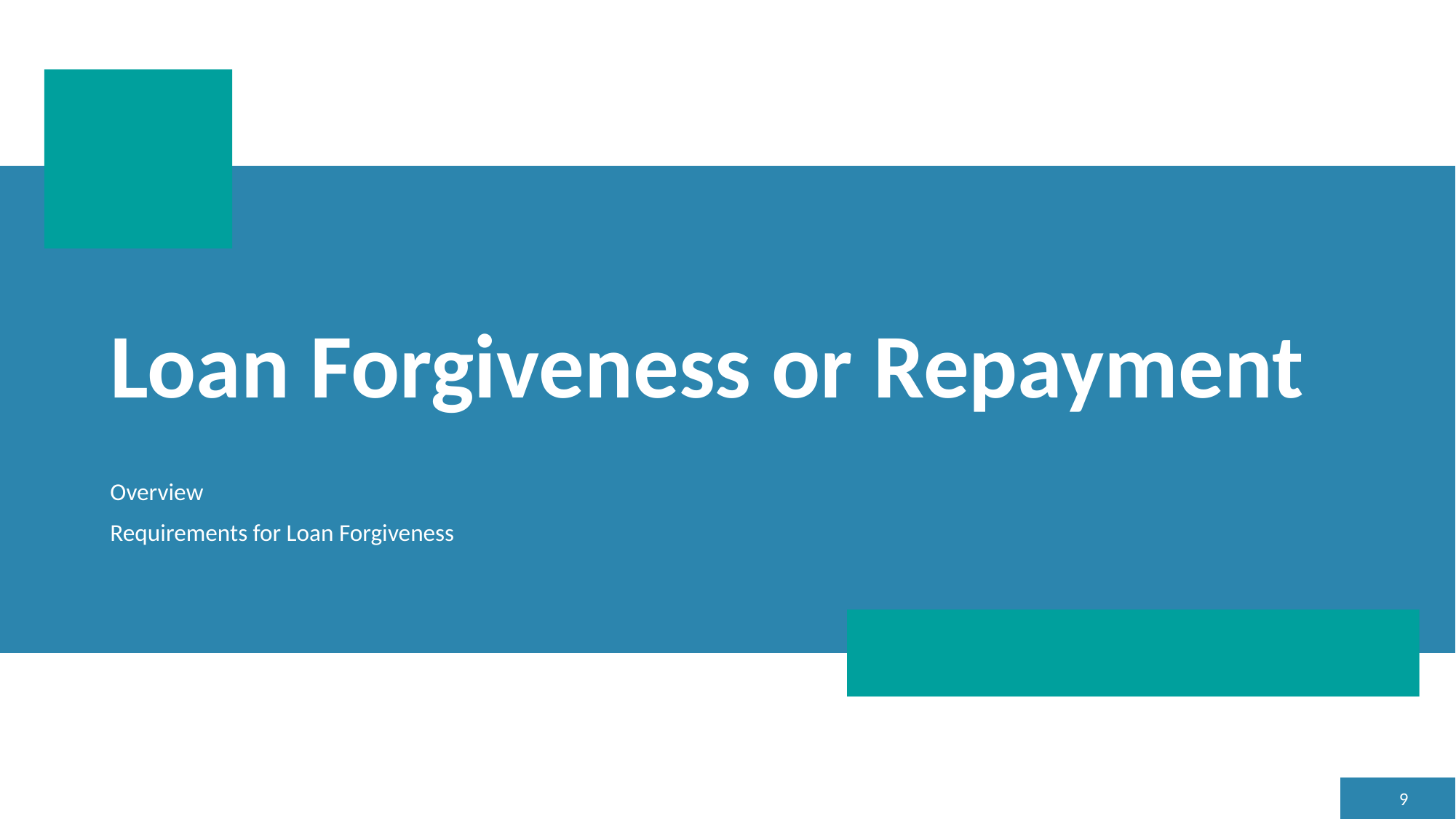

# Loan Forgiveness or Repayment
Overview
Requirements for Loan Forgiveness
9